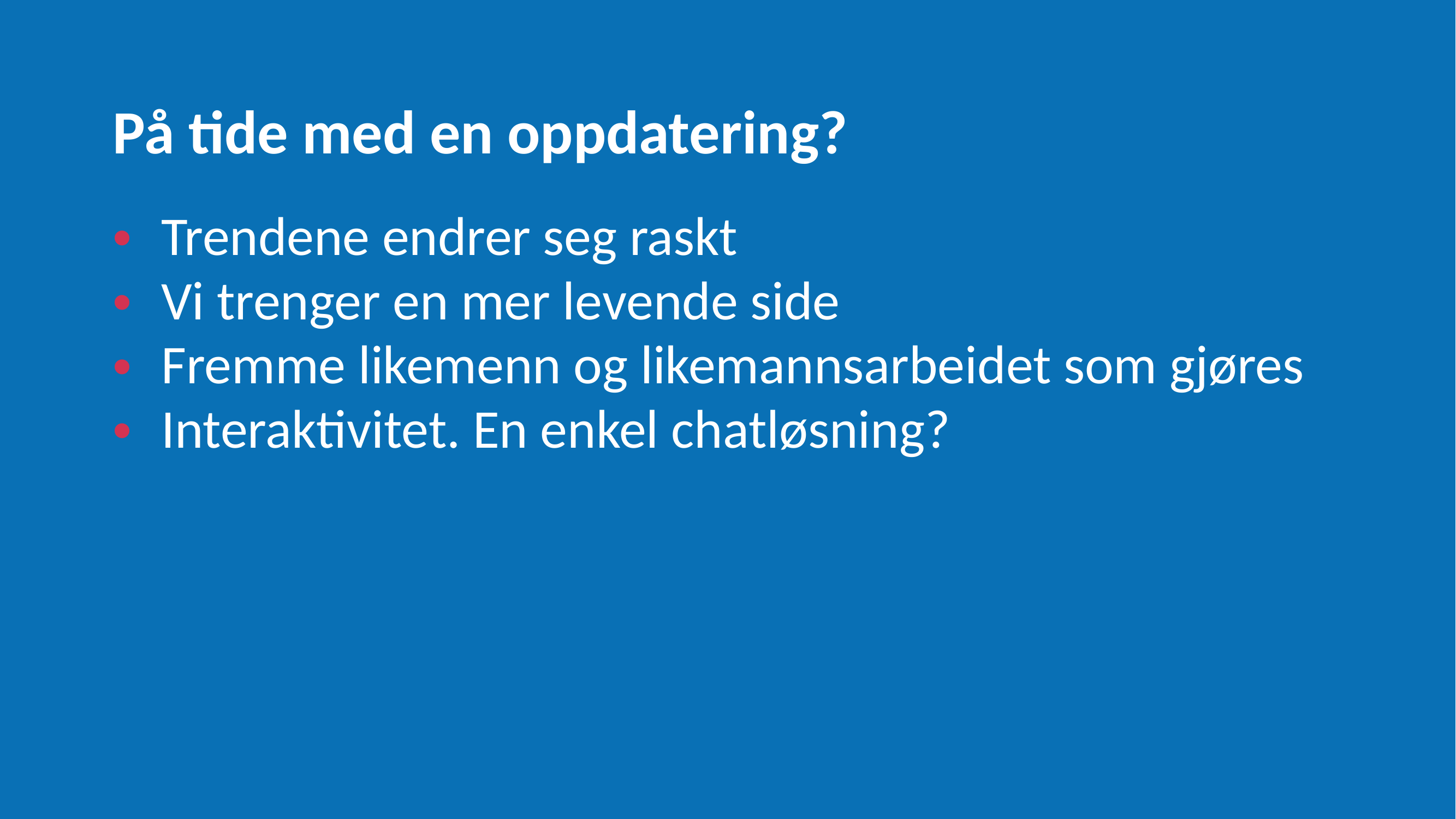

På tide med en oppdatering?

Trendene endrer seg raskt
Vi trenger en mer levende side
Fremme likemenn og likemannsarbeidet som gjøres
Interaktivitet. En enkel chatløsning?